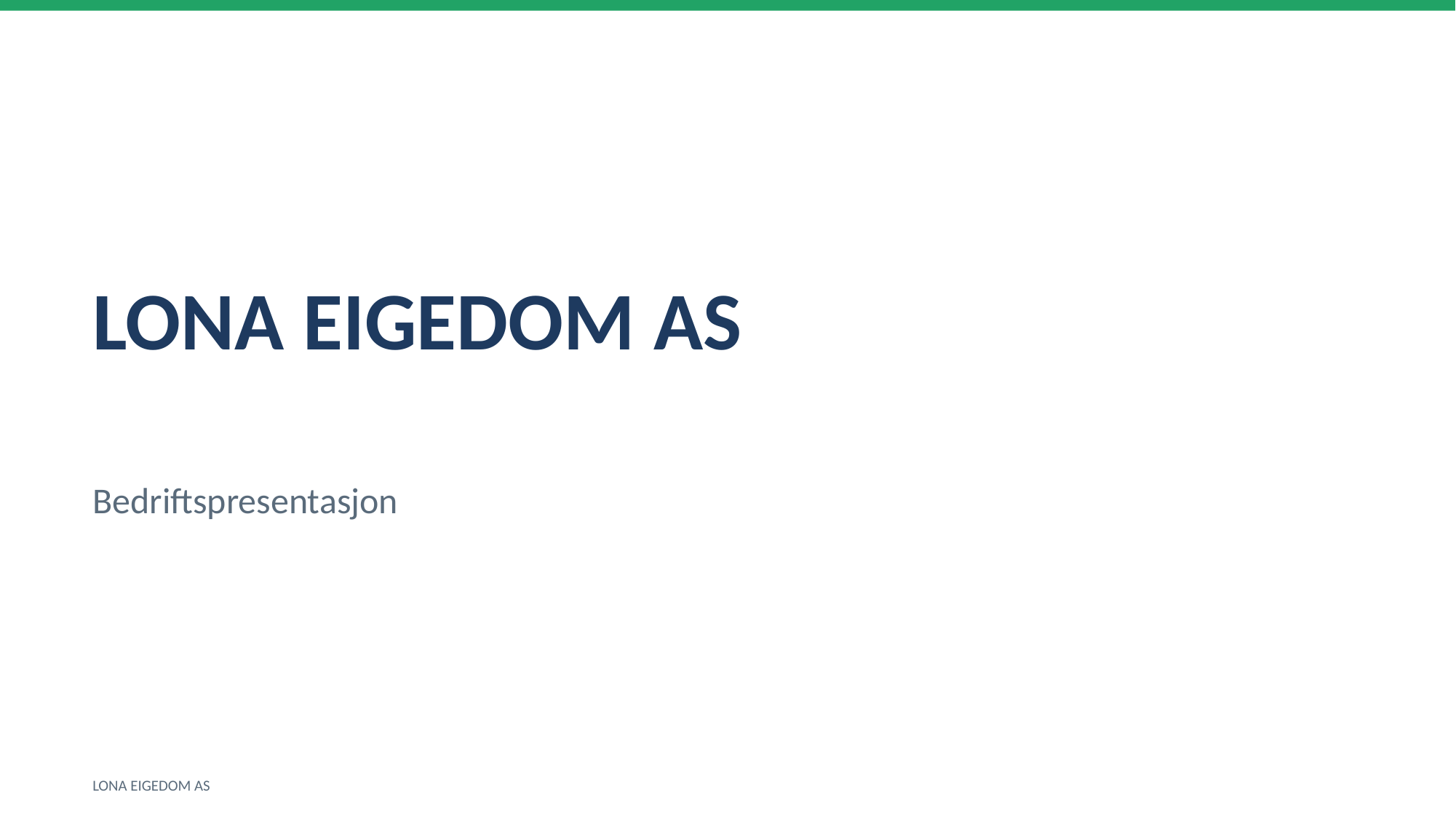

LONA EIGEDOM AS
Bedriftspresentasjon
LONA EIGEDOM AS